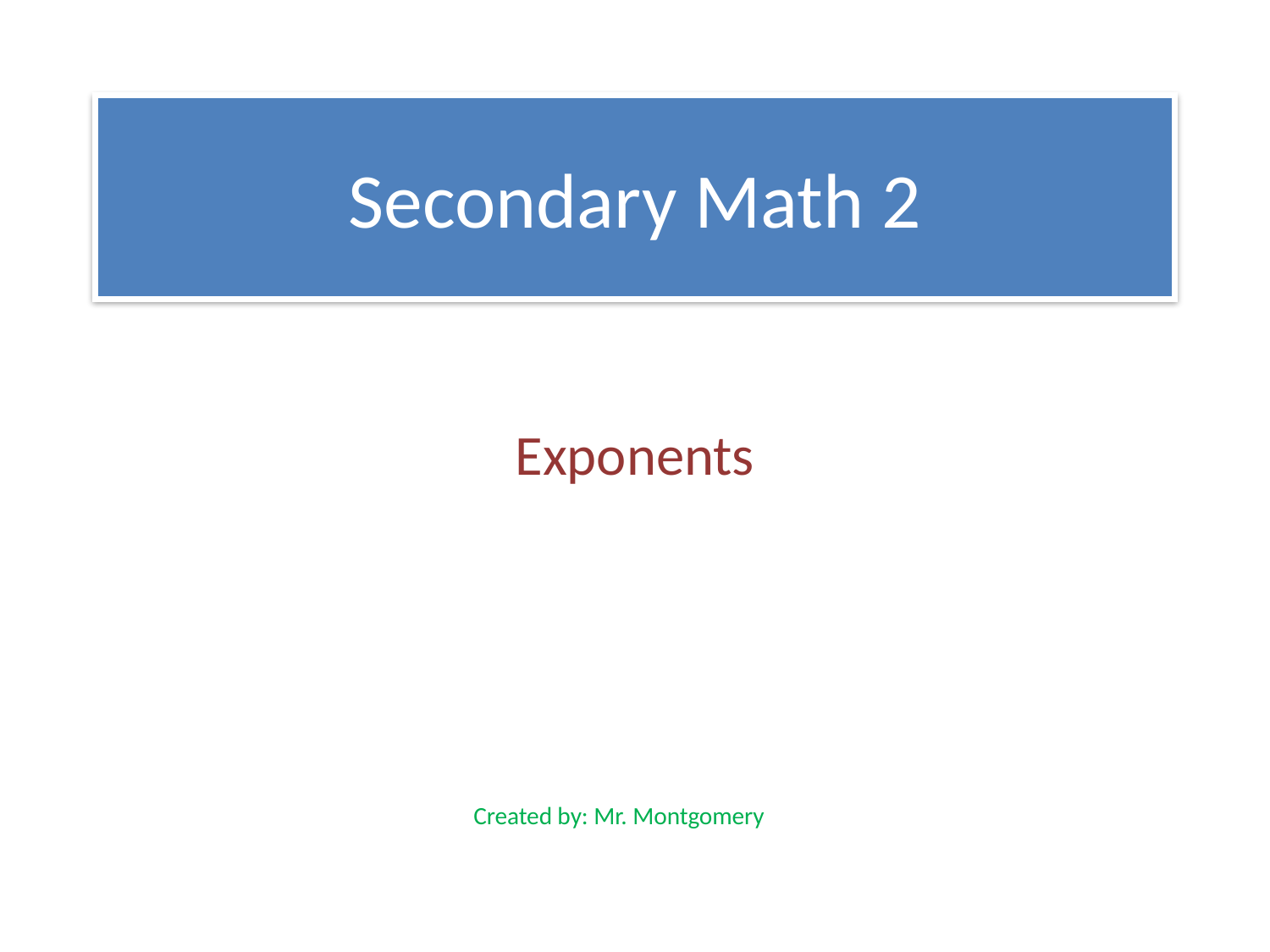

# Secondary Math 2
Exponents

Created by: Mr. Montgomery